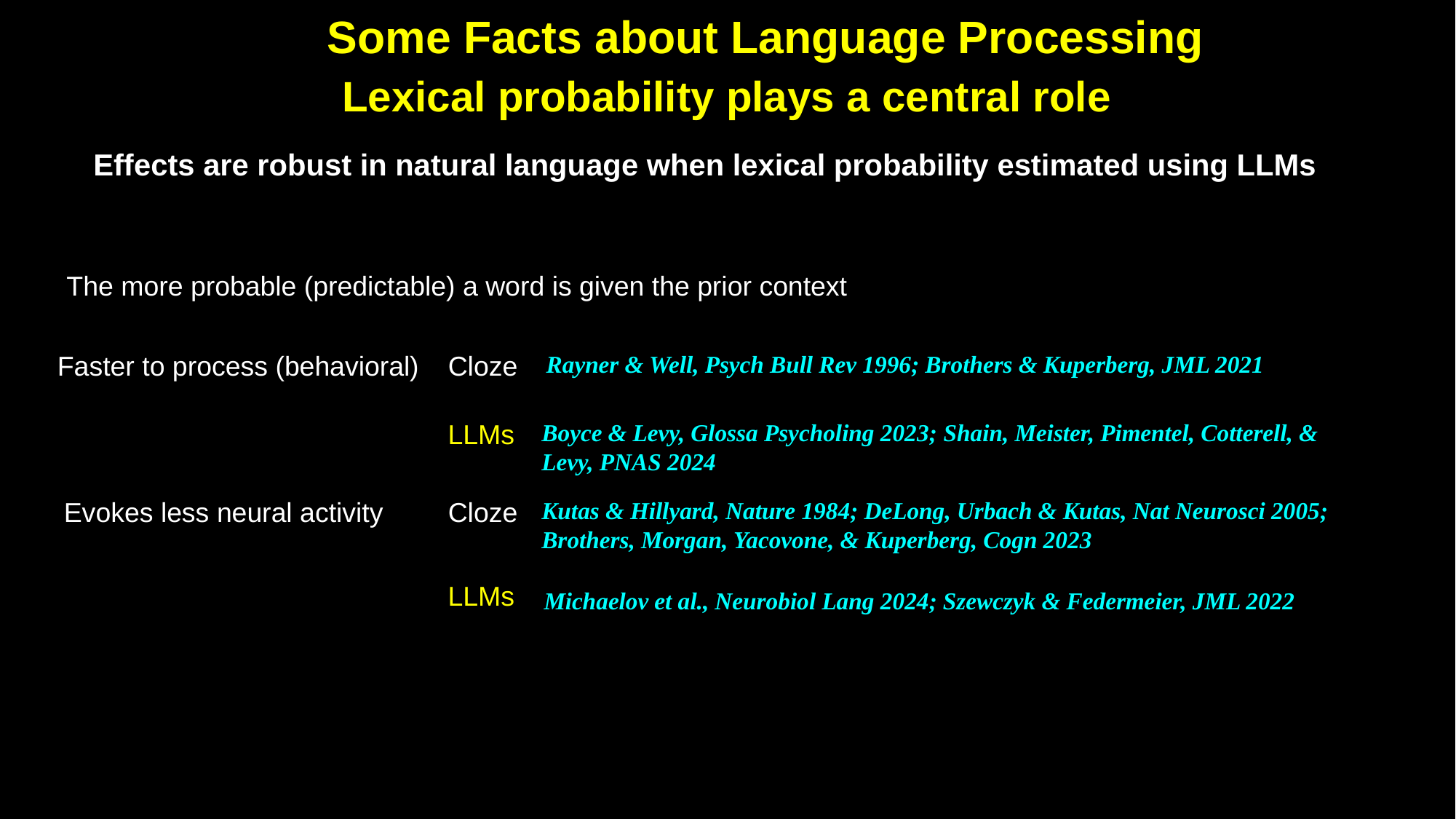

Some Facts about Language Processing
Lexical probability plays a central role
Effects are robust in natural language when lexical probability estimated using LLMs
The more probable (predictable) a word is given the prior context
Faster to process (behavioral)
Cloze
Rayner & Well, Psych Bull Rev 1996; Brothers & Kuperberg, JML 2021
LLMs
Boyce & Levy, Glossa Psycholing 2023; Shain, Meister, Pimentel, Cotterell, & Levy, PNAS 2024
Evokes less neural activity
Cloze
Kutas & Hillyard, Nature 1984; DeLong, Urbach & Kutas, Nat Neurosci 2005; Brothers, Morgan, Yacovone, & Kuperberg, Cogn 2023
LLMs
Michaelov et al., Neurobiol Lang 2024; Szewczyk & Federmeier, JML 2022